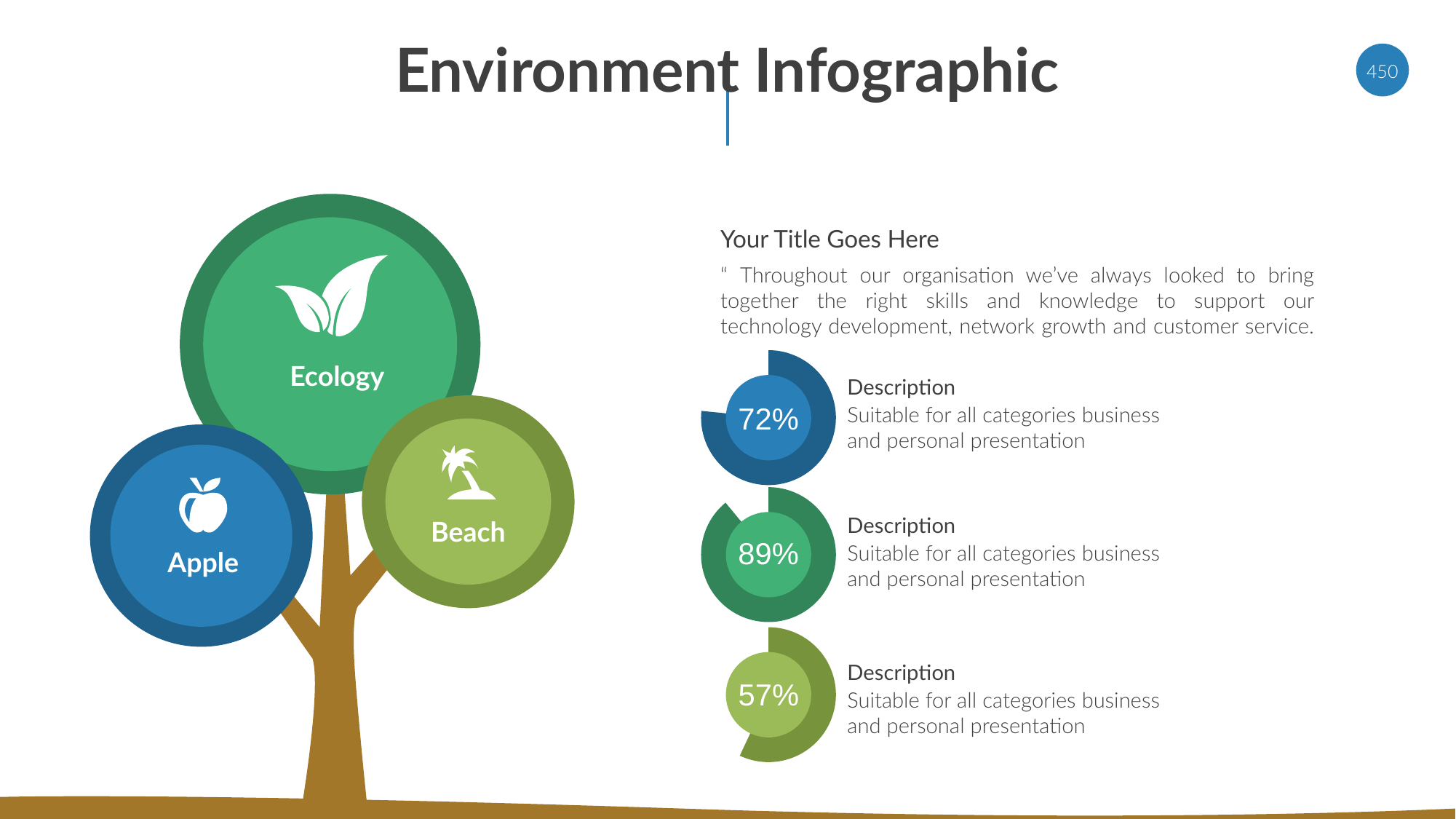

# Environment Infographic
450

Your Title Goes Here

“ Throughout our organisation we’ve always looked to bring together the right skills and knowledge to support our technology development, network growth and customer service.
Ecology

### Chart

| Category | Sales |
|---|---|
| 1st Qtr | 7.2 |
| 2nd Qtr | 2.2 |
Description

72%

Suitable for all categories business and personal presentation

### Chart

| Category | Sales |
|---|---|
| 1st Qtr | 8.9 |
| 2nd Qtr | 1.1 |
Beach
Description

89%
Apple
Suitable for all categories business and personal presentation

### Chart

| Category | Sales |
|---|---|
| 1st Qtr | 5.7 |
| 2nd Qtr | 4.3 |
Description
57%
Suitable for all categories business and personal presentation